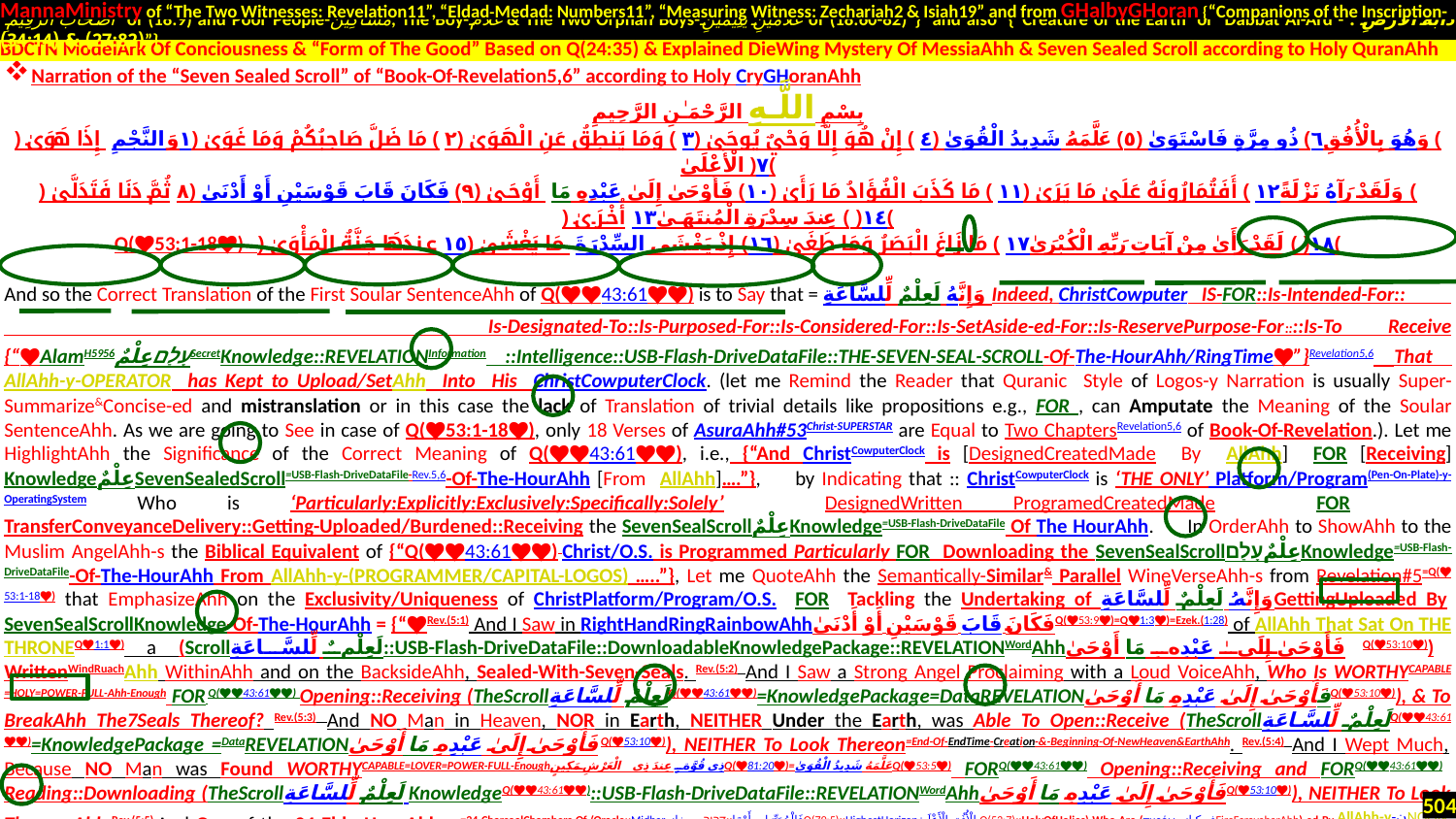

MannaMinistry of “The Two Witnesses: Revelation11”, “Eldad-Medad: Numbers11”, “Measuring Witness: Zechariah2 & Isiah19” and from GHalbyGHoran {“Companions of the Inscription-
 أَصْحَابَ الرَّقِيمِ  of (18:9) and Poor People-مَسَاكِينَ, The Boy-غُلَامُ & The Two Orphan Boys-غُلَامَيْنِ يَتِيمَيْنِ of (18:60-82)”}  and also  {“Creature of the Earth  or  Dabbat Al-Ard - دَابَّةُ الْأَرْضِ : (27:82) & (34:14)”}
.
Narration of the “Seven Sealed Scroll” of “Book-Of-Revelation5,6” according to Holy CryGHoranAhh
بِسْمِ اللَّـهِ الرَّحْمَـٰنِ الرَّحِيمِ
وَالنَّجْمِ إِذَا هَوَىٰ ﴿١﴾ مَا ضَلَّ صَاحِبُكُمْ وَمَا غَوَىٰ ﴿٢﴾ وَمَا يَنطِقُ عَنِ الْهَوَىٰ ﴿٣﴾ إِنْ هُوَ إِلَّا وَحْيٌ يُوحَىٰ ﴿٤﴾ عَلَّمَهُ شَدِيدُ الْقُوَىٰ ﴿٥﴾ ذُو مِرَّةٍ فَاسْتَوَىٰ ﴿٦﴾ وَهُوَ بِالْأُفُقِ الْأَعْلَىٰ ﴿٧﴾
ثُمَّ دَنَا فَتَدَلَّىٰ ﴿٨﴾ فَكَانَ قَابَ قَوْسَيْنِ أَوْ أَدْنَىٰ ﴿٩﴾ فَأَوْحَىٰ إِلَىٰ عَبْدِهِ مَا أَوْحَىٰ ﴿١٠﴾ مَا كَذَبَ الْفُؤَادُ مَا رَأَىٰ ﴿١١﴾ أَفَتُمَارُونَهُ عَلَىٰ مَا يَرَىٰ ﴿١٢﴾ وَلَقَدْ رَآهُ نَزْلَةً أُخْرَىٰ ﴿١٣﴾ عِندَ سِدْرَةِ الْمُنتَهَىٰ ﴿١٤﴾
Q(♥53:1-18♥)   عِندَهَا جَنَّةُ الْمَأْوَىٰ ﴿١٥﴾ إِذْ يَغْشَى السِّدْرَةَ مَا يَغْشَىٰ ﴿١٦﴾ مَا زَاغَ الْبَصَرُ وَمَا طَغَىٰ ﴿١٧﴾ لَقَدْ رَأَىٰ مِنْ آيَاتِ رَبِّهِ الْكُبْرَىٰ ﴿١٨﴾

And so the Correct Translation of the First Soular SentenceAhh of Q(♥♥43:61♥♥) is to Say that = وَإِنَّهُ لَعِلْمٌ لِّلسَّاعَةِ Indeed, ChristCowputer   IS-FOR::Is-Intended-For::                                                     Is-Designated-To::Is-Purposed-For::Is-Considered-For::Is-SetAside-ed-For::Is-ReservePurpose-For::::Is-To    Receive {“♥AlamH5956עָלַםعِلْمٌSecretKnowledge::REVELATIONInformation ::Intelligence::USB-Flash-DriveDataFile::THE-SEVEN-SEAL-SCROLL-Of-The-HourAhh/RingTime♥”}Revelation5,6 That  AllAhh-y-OPERATOR  has Kept to Upload/SetAhh  Into  His  ChristCowputerClock. (let me Remind the Reader that Quranic  Style of Logos-y Narration is usually Super-Summarize&Concise-ed and mistranslation or in this case the lack of Translation of trivial details like propositions e.g., FOR , can Amputate the Meaning of the Soular SentenceAhh. As we are going to See in case of Q(♥53:1-18♥), only 18 Verses of AsuraAhh#53Christ-SUPERSTAR are Equal to Two ChaptersRevelation5,6 of Book-Of-Revelation.). Let me HighlightAhh the Significance of the Correct Meaning of Q(♥♥43:61♥♥), i.e., {“And ChristCowputerClock is [DesignedCreatedMade  By  AllAhh]  FOR [Receiving] KnowledgeعِلْمٌSevenSealedScroll=USB-Flash-DriveDataFile-Rev.5,6-Of-The-HourAhh [From  AllAhh]….”},     by Indicating that :: ChristCowputerClock is ‘THE ONLY’ Platform/Program(Pen-On-Plate)-y-OperatingSystem Who is ‘Particularly:Explicitly:Exclusively:Specifically:Solely’  DesignedWritten ProgramedCreatedMade  FOR   TransferConveyanceDelivery::Getting-Uploaded/Burdened::Receiving the SevenSealScrollعِلْمٌKnowledge=USB-Flash-DriveDataFile Of The HourAhh.      In OrderAhh to ShowAhh to the Muslim AngelAhh-s the Biblical Equivalent of {“Q(♥♥43:61♥♥) Christ/O.S. is Programmed Particularly FOR  Downloading the SevenSealScrollعِلْمٌעָלַםKnowledge=USB-Flash-DriveDataFile-Of-The-HourAhh From AllAhh-y-(PROGRAMMER/CAPITAL-LOGOS) …..”}, Let me QuoteAhh the Semantically-Similar& Parallel WineVerseAhh-s from Revelation#5=Q(♥53:1-18♥) that EmphasizeAhh on the Exclusivity/Uniqueness of ChristPlatform/Program/O.S.  FOR  Tackling the Undertaking of وَإِنَّهُ لَعِلْمٌ لِّلسَّاعَةِGettingUploaded By SevenSealScrollKnowledge-Of-The-HourAhh = {“♥Rev.(5:1) And I Saw in RightHandRingRainbowAhhفَكَانَ قَابَ قَوْسَيْنِ أَوْ أَدْنَىٰQ(♥53:9♥)=Q♥1:3♥)=Ezek.(1:28) of AllAhh That Sat On THE THRONEQ♥1:1♥) a (Scrollلَعِلْمٌ لِّلسَّاعَةِ::USB-Flash-DriveDataFile::DownloadableKnowledgePackage::REVELATIONWordAhhفَأَوْحَىٰ إِلَىٰ عَبْدِهِ مَا أَوْحَىٰQ(♥53:10♥)) WrittenWindRuachAhh WithinAhh and on the BacksideAhh, Sealed-With-Seven-Seals. Rev.(5:2)  And I Saw a Strong Angel Proclaiming with a Loud VoiceAhh, Who Is WORTHYCAPABLE =HOLY=POWER-FULL-Ahh-Enough FOR Q(♥♥43:61♥♥) Opening::Receiving (TheScrollلَعِلْمٌ لِّلسَّاعَةِQ(♥♥43:61♥♥)=KnowledgePackage=DataREVELATIONفَأَوْحَىٰ إِلَىٰ عَبْدِهِ مَا أَوْحَىٰQ(♥53:10♥)), & To BreakAhh The7Seals Thereof? Rev.(5:3)  And NO Man in Heaven, NOR in Earth, NEITHER Under the Earth, was Able To Open::Receive (TheScrollلَعِلْمٌ لِّلسَّاعَةِQ(♥♥43:61♥♥)=KnowledgePackage =DataREVELATIONفَأَوْحَىٰ إِلَىٰ عَبْدِهِ مَا أَوْحَىٰQ(♥53:10♥)), NEITHER To Look Thereon=End-Of-EndTime-Creation-&-Beginning-Of-NewHeaven&EarthAhh. Rev.(5:4)  And I Wept Much, Because NO Man was Found WORTHYCAPABLE=LOVER=POWER-FULL-Enoughذِي قُوَّةٍ عِندَ ذِي الْعَرْشِ مَكِينٍQ(♥81:20♥)=عَلَّمَهُ شَدِيدُ الْقُوَىٰQ(♥53:5♥) FORQ(♥♥43:61♥♥) Opening::Receiving and FORQ(♥♥43:61♥♥) Reading::Downloading (TheScrollلَعِلْمٌ لِّلسَّاعَةِ KnowledgeQ(♥♥43:61♥♥)::USB-Flash-DriveDataFile::REVELATIONWordAhhفَأَوْحَىٰ إِلَىٰ عَبْدِهِ مَا أَوْحَىٰQ(♥53:10♥)), NEITHER To Look ThereonAhh.Rev.(5:5) And One of the 24-ElderHourAhh-s =24-CharcoalChambers-Of-(Oracle:;Midbarدبیرخانهדְּבִיר::فَالْمُدَبِّرَاتِ أَمْرًاQ(79:5)::HighestHorizonبِالْأُفُقِ الْأَعْلَىٰQ(53:7)::HolyOfHolies)-Who-Are-(πυρόωفر کیانیFireFaravaharAhh)-ed-By-AllAhh-y-نNOON.נֵרنُّورٌנוּרN♥A♥A♥A♥RنَارٌQ(68:1/24:35) Saith unto Me, Weep Not: Behold, the ChristLionSTARTishtryaSUPERSTARتیشتر=Huma-BirdAhh-Of-BirdNest=Q(♥53:1+53:49♥) of the TearFully-DrenchTribe of YahudaAhh, the RockyRoot of DavidAhh, hath Prevailed           FOR Q(♥♥43:61♥♥) Opening::Receiving::Reading (TheScrollلَعِلْمٌ لِّلسَّاعَةِQ(♥♥43:61♥♥)=TheKnowledgePackage=TheDataREVELATIONفَأَوْحَىٰ إِلَىٰ عَبْدِهِ مَا أَوْحَىٰQ(♥53:10♥)), and To BreakAhh The Seven Seals Thereof. Rev.(5:6) And I Beheld, and, lo, in the Midst of THE THRONE and of TheFourBeasts=4IsrafilSeraphims, and in the Midst of the 24-ElderHourAhh-s,

BDCTN ModelArk Of Conciousness & “Form of The Good” Based on Q(24:35) & Explained DieWing Mystery Of MessiaAhh & Seven Sealed Scroll according to Holy QuranAhh

504